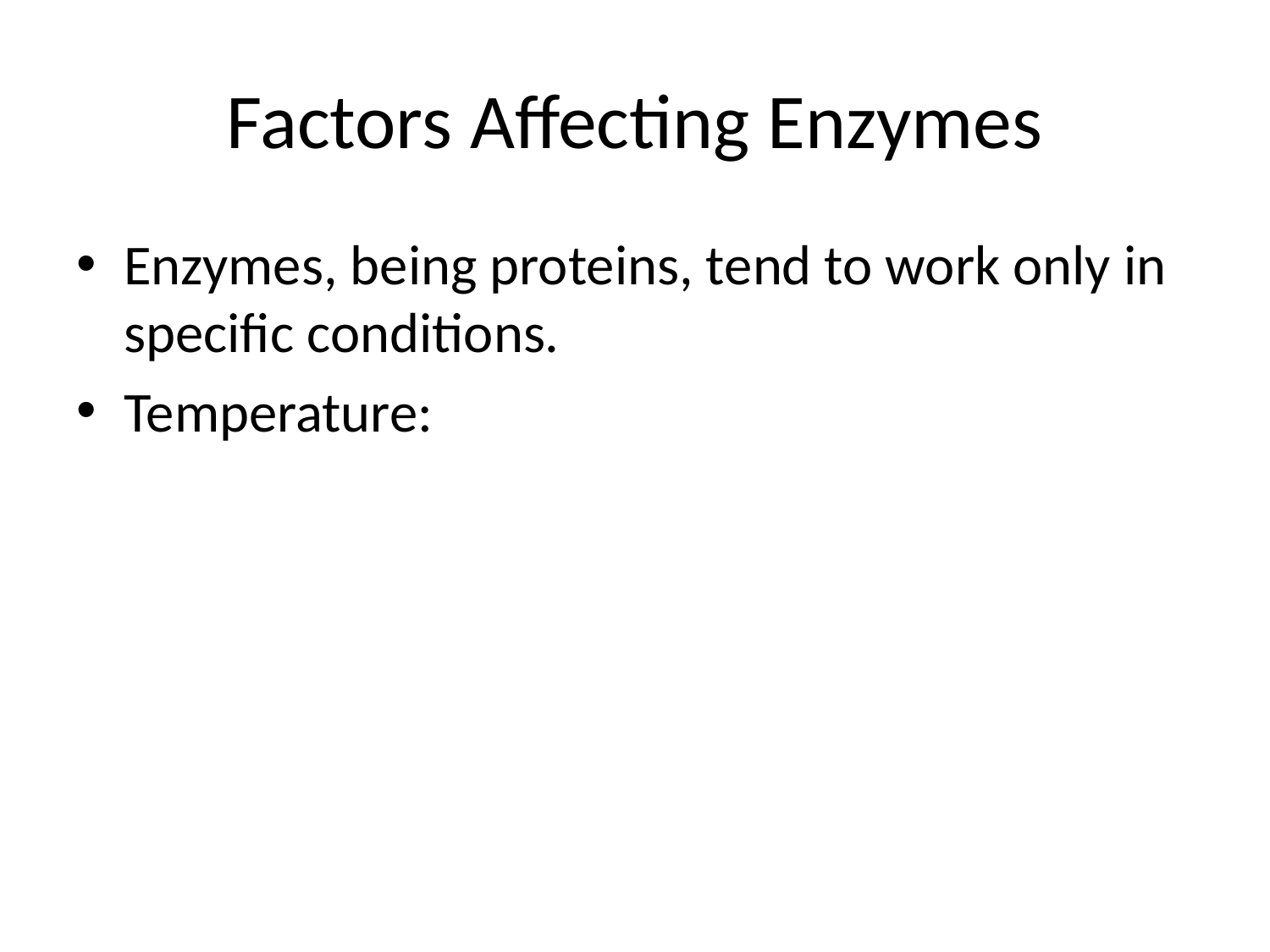

# Factors Affecting Enzymes
Enzymes, being proteins, tend to work only in specific conditions.
Temperature: